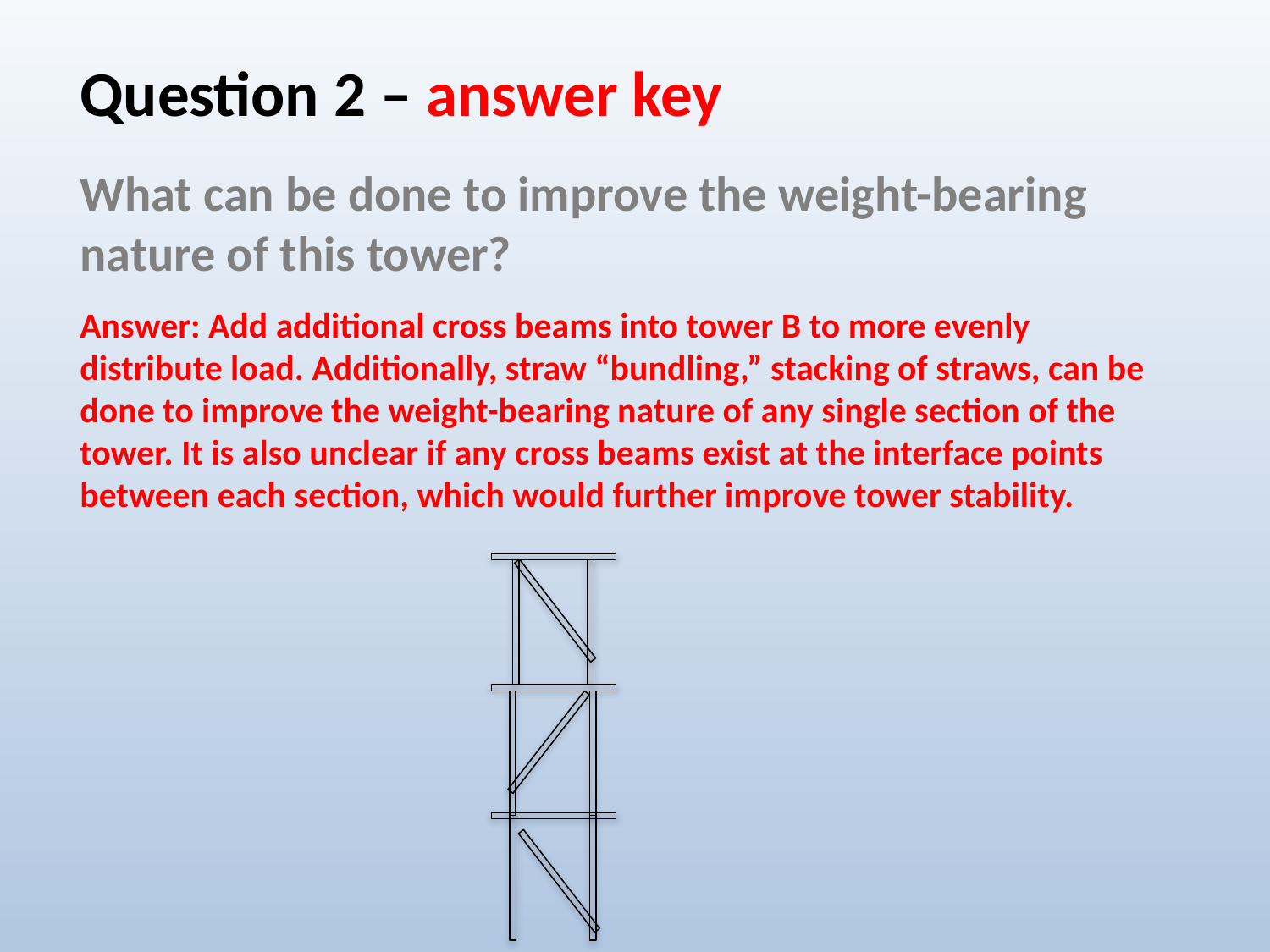

Question 2 – answer key
What can be done to improve the weight-bearing nature of this tower?
Answer: Add additional cross beams into tower B to more evenly distribute load. Additionally, straw “bundling,” stacking of straws, can be done to improve the weight-bearing nature of any single section of the tower. It is also unclear if any cross beams exist at the interface points between each section, which would further improve tower stability.